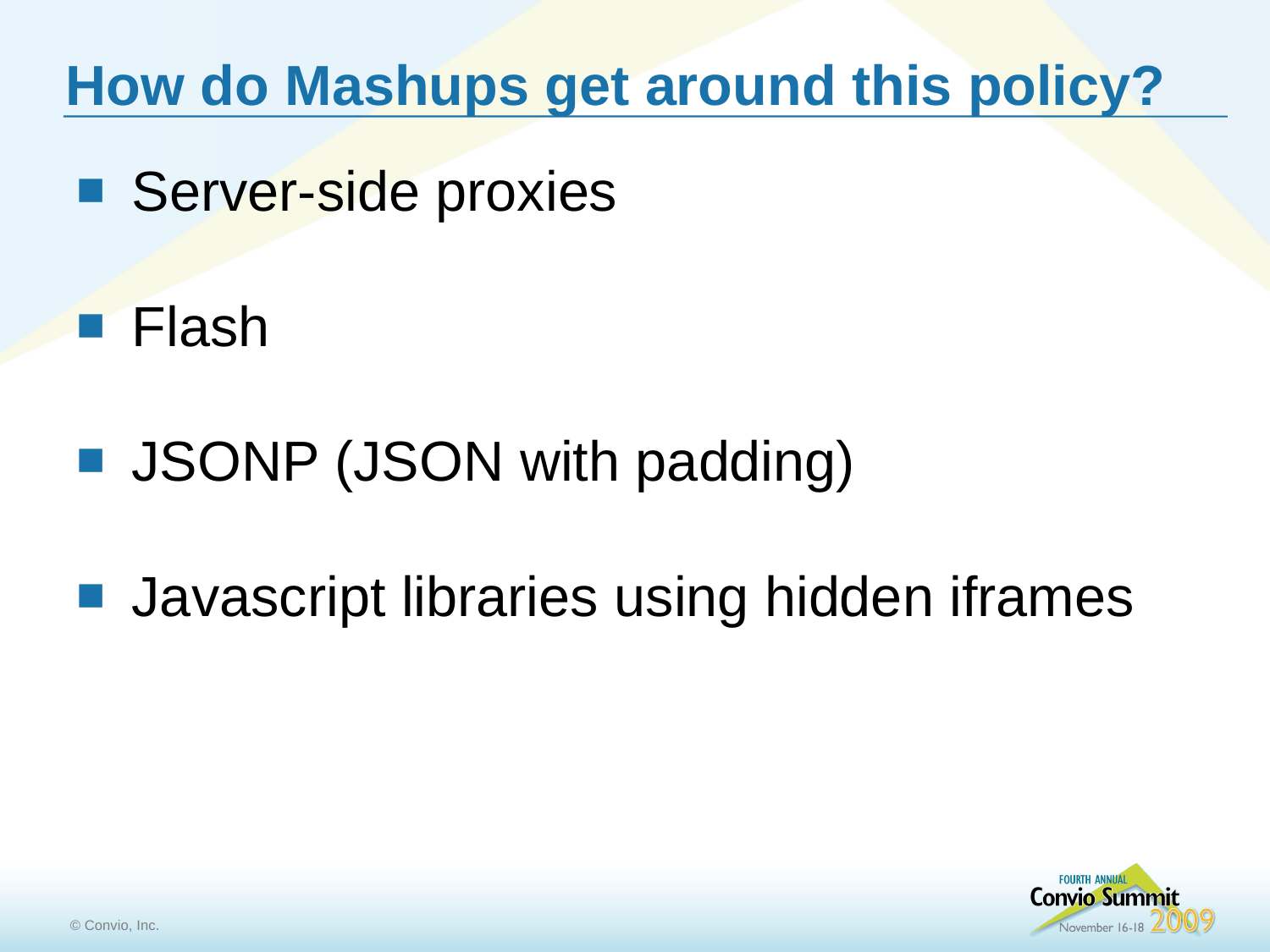

# How do Mashups get around this policy?
Server-side proxies

Flash

JSONP (JSON with padding)

Javascript libraries using hidden iframes